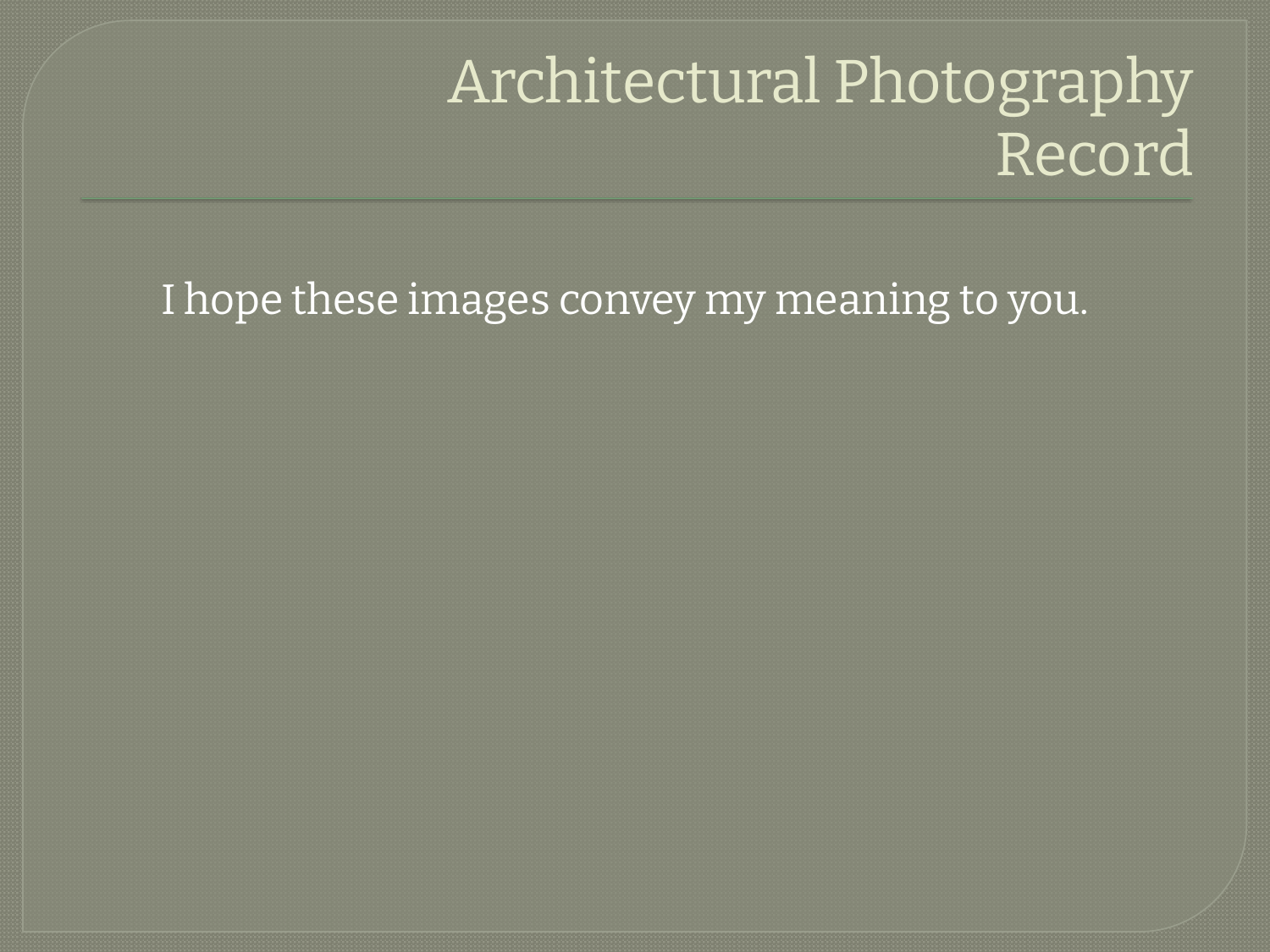

# Architectural Photography Record
I hope these images convey my meaning to you.